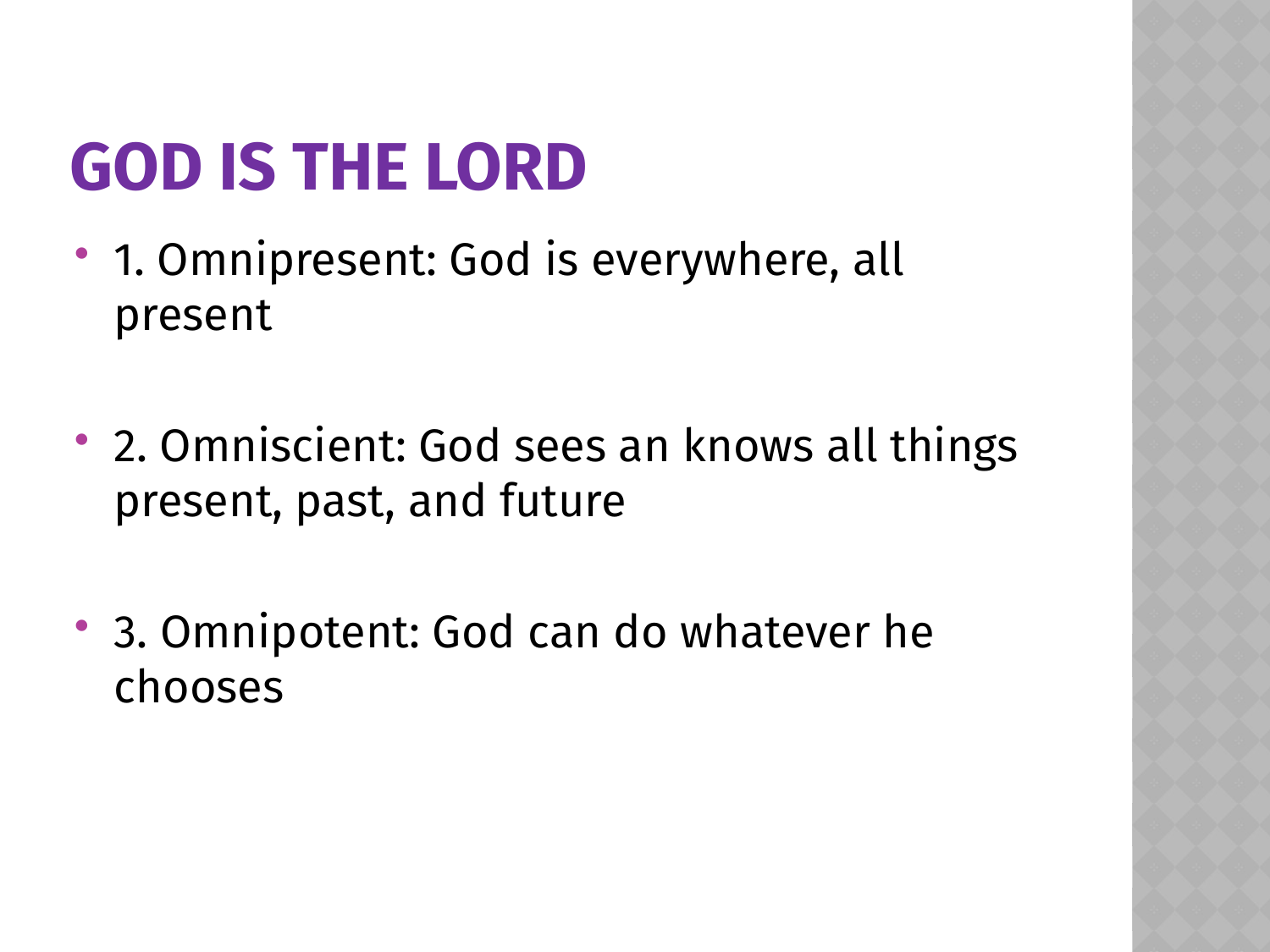

# God is the Lord
1. Omnipresent: God is everywhere, all present

2. Omniscient: God sees an knows all things present, past, and future

3. Omnipotent: God can do whatever he chooses